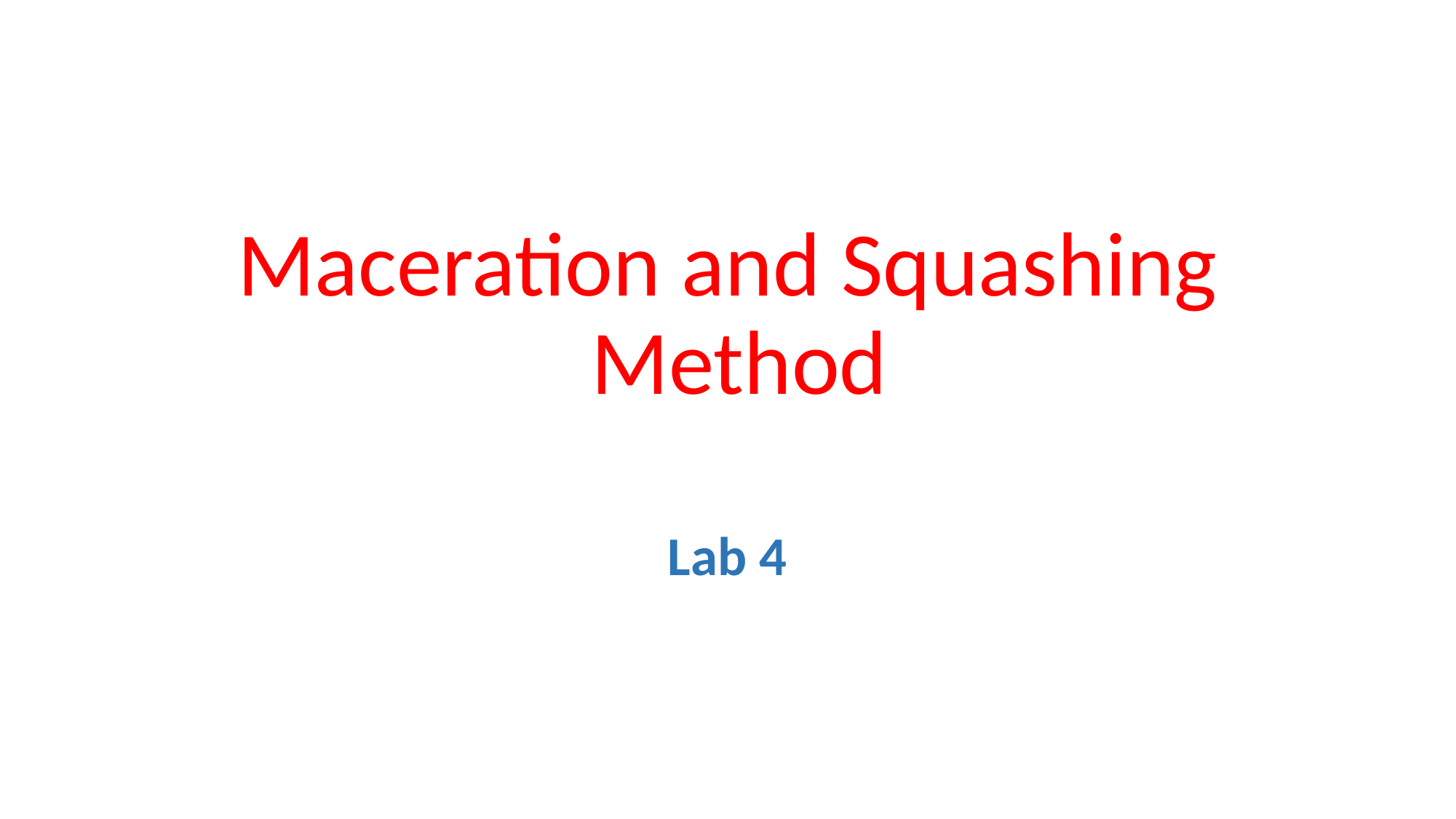

# Maceration and Squashing Method
Lab 4